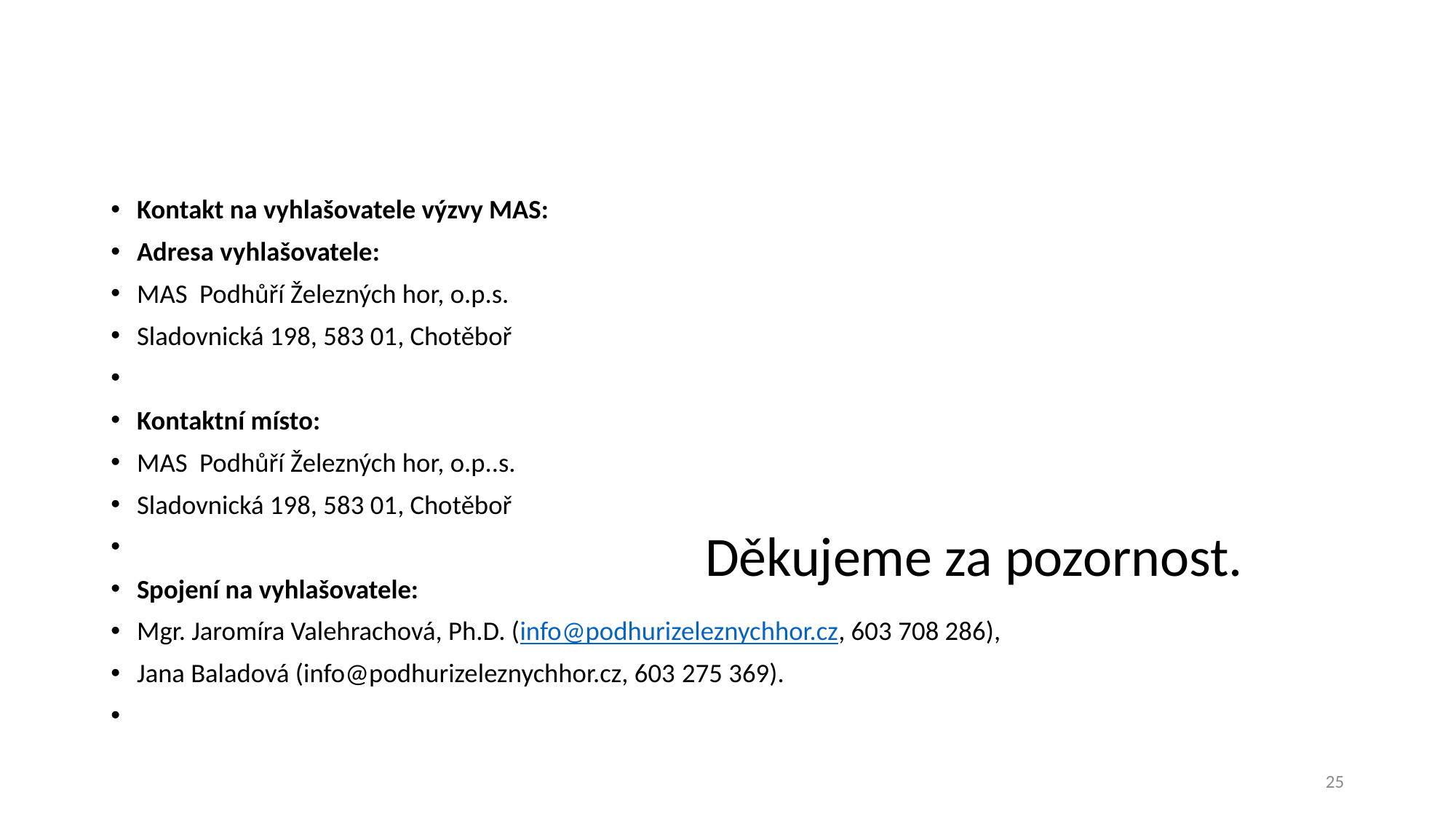

Kontakt na vyhlašovatele výzvy MAS:
Adresa vyhlašovatele:
MAS  Podhůří Železných hor, o.p.s.
Sladovnická 198, 583 01, Chotěboř

Kontaktní místo:
MAS  Podhůří Železných hor, o.p..s.
Sladovnická 198, 583 01, Chotěboř

Spojení na vyhlašovatele:
Mgr. Jaromíra Valehrachová, Ph.D. (info@podhurizeleznychhor.cz, 603 708 286),
Jana Baladová (info@podhurizeleznychhor.cz, 603 275 369).

# Děkujeme za pozornost.
25